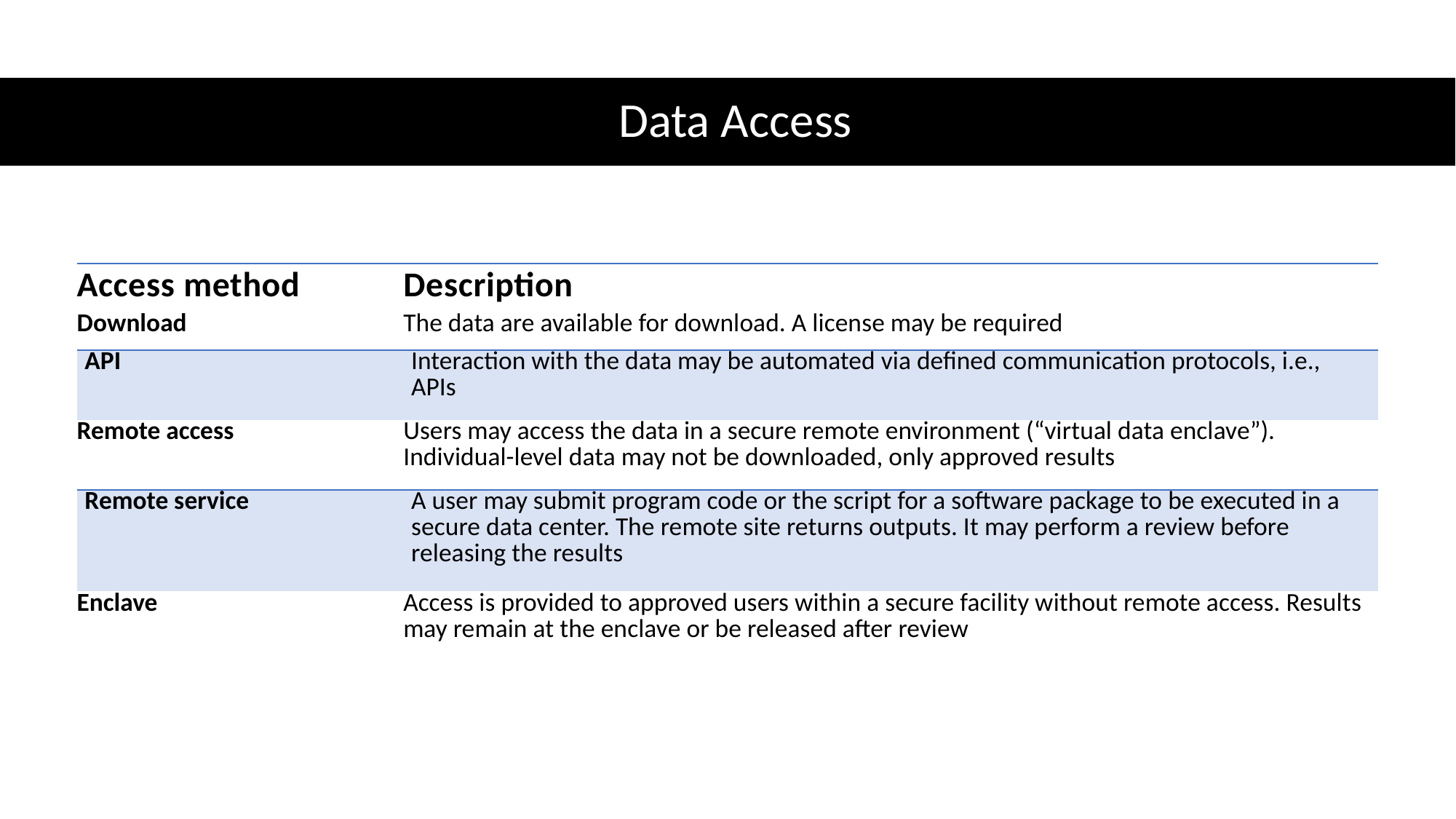

# Data Access

| Access method | Description |
| --- | --- |
| Download | The data are available for download. A license may be required |
| API | Interaction with the data may be automated via defined communication protocols, i.e., APIs |
| Remote access | Users may access the data in a secure remote environment (“virtual data enclave”). Individual-level data may not be downloaded, only approved results |
| Remote service | A user may submit program code or the script for a software package to be executed in a secure data center. The remote site returns outputs. It may perform a review before releasing the results |
| Enclave | Access is provided to approved users within a secure facility without remote access. Results may remain at the enclave or be released after review |